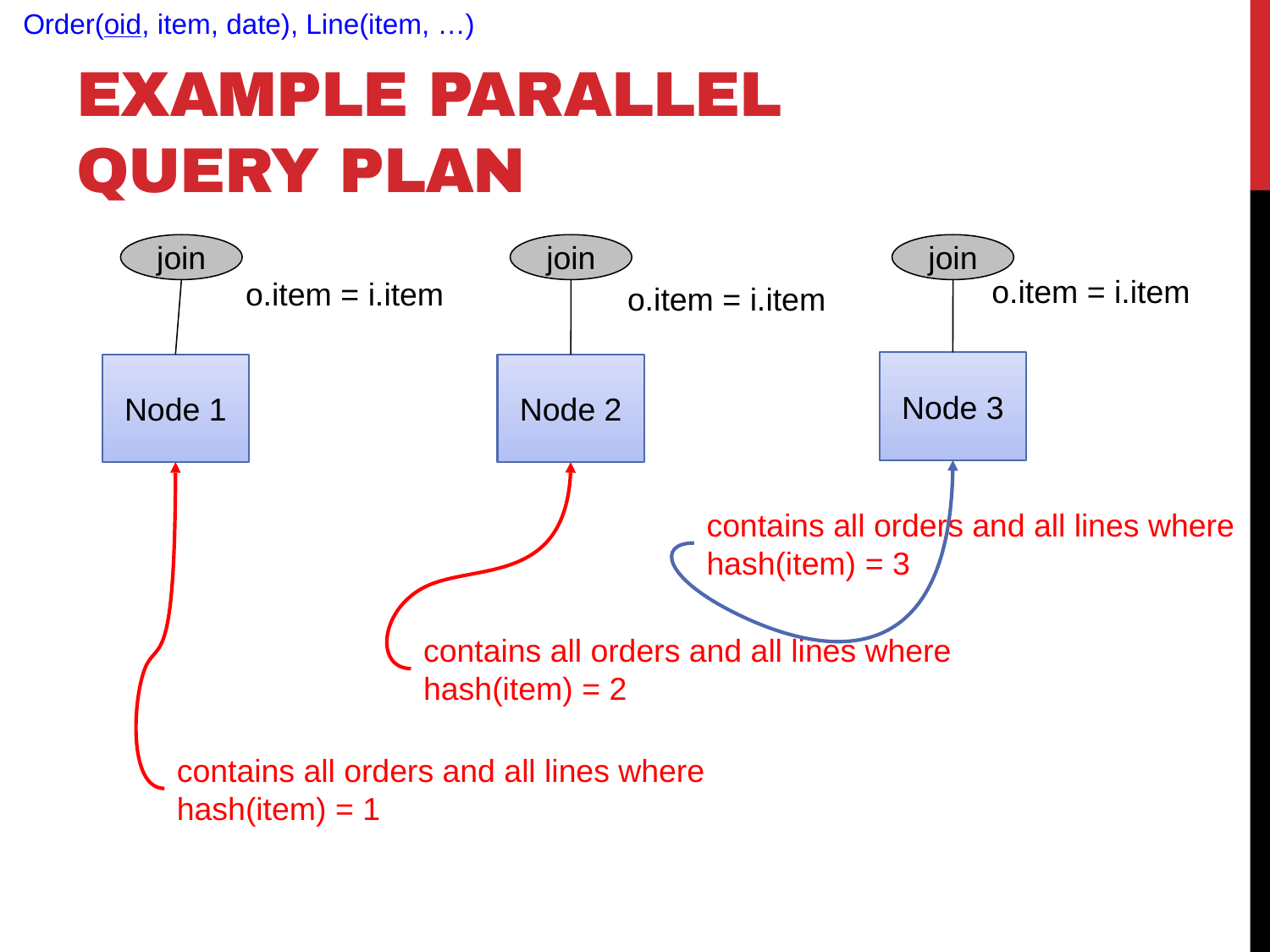

Order(oid, item, date), Line(item, …)
# Example Parallel Query Plan
join
join
join
o.item = i.item
o.item = i.item
o.item = i.item
Node 3
Node 1
Node 2
contains all orders and all lines where hash(item) = 3
contains all orders and all lines where hash(item) = 2
contains all orders and all lines where hash(item) = 1